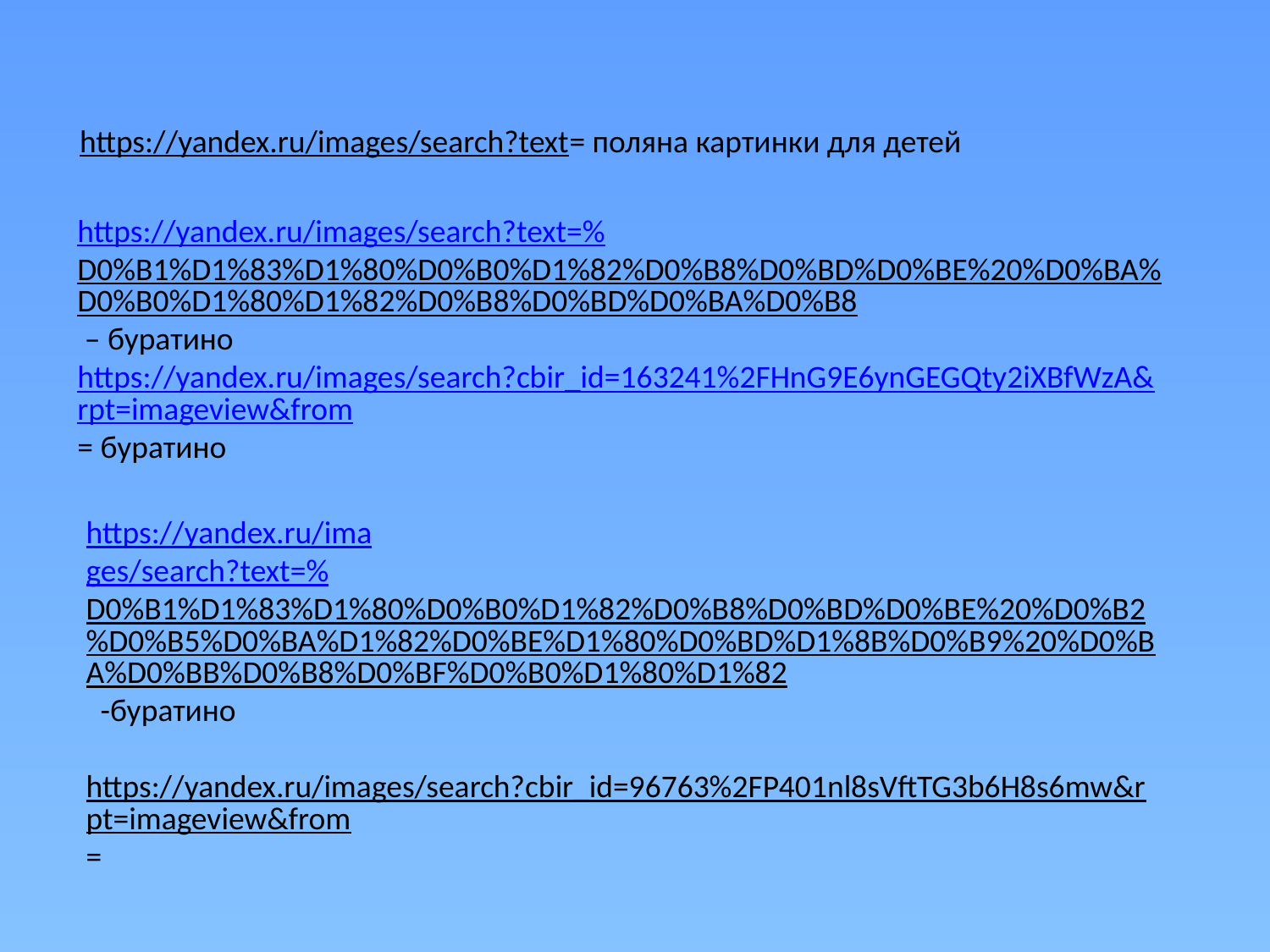

https://yandex.ru/images/search?text= поляна картинки для детей

https://yandex.ru/images/search?text=%D0%B1%D1%83%D1%80%D0%B0%D1%82%D0%B8%D0%BD%D0%BE%20%D0%BA%D0%B0%D1%80%D1%82%D0%B8%D0%BD%D0%BA%D0%B8 – буратино
https://yandex.ru/images/search?cbir_id=163241%2FHnG9E6ynGEGQty2iXBfWzA&rpt=imageview&from= буратино

https://yandex.ru/ima
ges/search?text=%D0%B1%D1%83%D1%80%D0%B0%D1%82%D0%B8%D0%BD%D0%BE%20%D0%B2%D0%B5%D0%BA%D1%82%D0%BE%D1%80%D0%BD%D1%8B%D0%B9%20%D0%BA%D0%BB%D0%B8%D0%BF%D0%B0%D1%80%D1%82  -буратино

https://yandex.ru/images/search?cbir_id=96763%2FP401nl8sVftTG3b6H8s6mw&rpt=imageview&from=